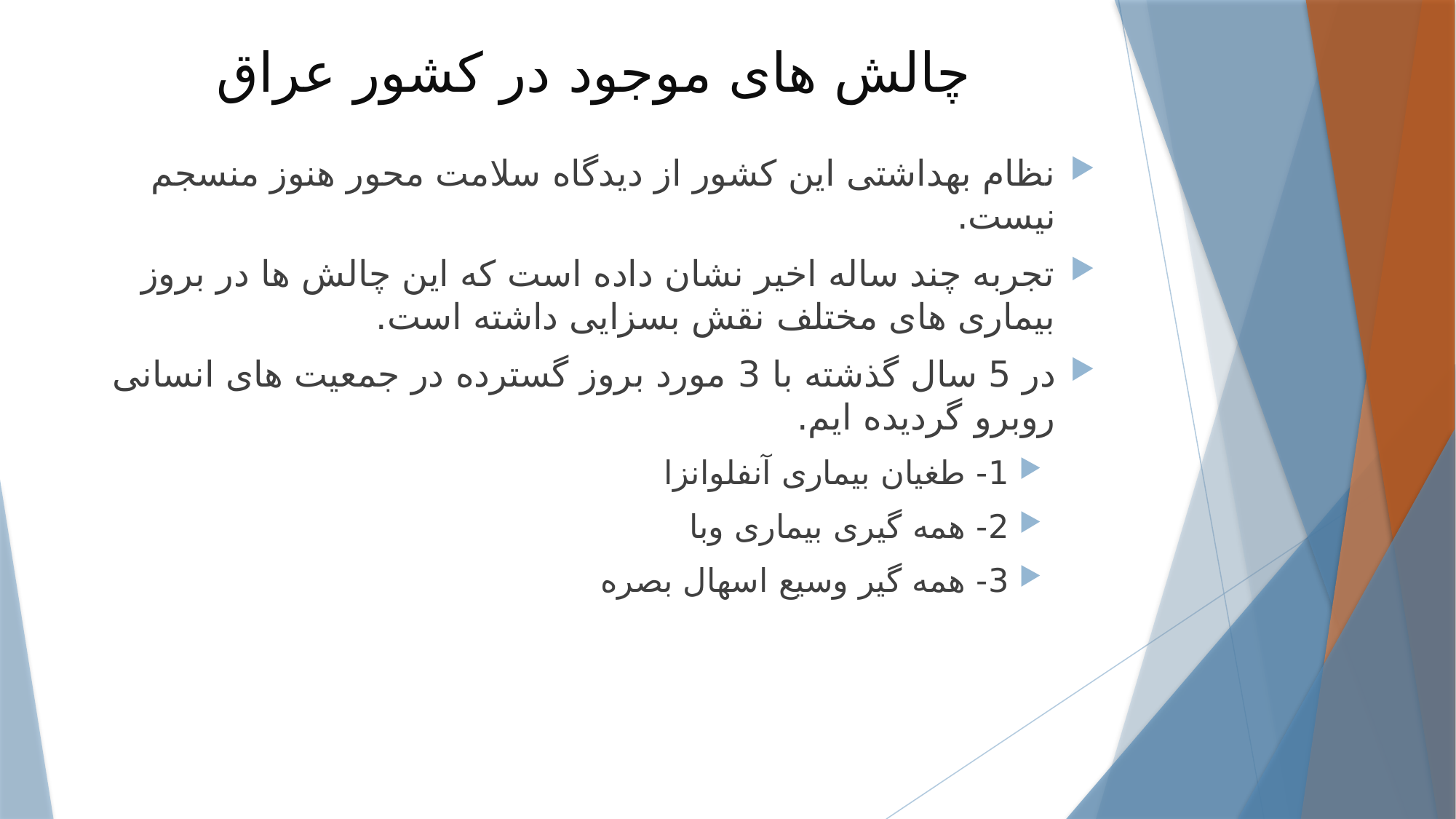

# چالش های موجود در کشور عراق
نظام بهداشتی این کشور از دیدگاه سلامت محور هنوز منسجم نیست.
تجربه چند ساله اخیر نشان داده است که این چالش ها در بروز بیماری های مختلف نقش بسزایی داشته است.
در 5 سال گذشته با 3 مورد بروز گسترده در جمعیت های انسانی روبرو گردیده ایم.
1- طغیان بیماری آنفلوانزا
2- همه گیری بیماری وبا
3- همه گیر وسیع اسهال بصره